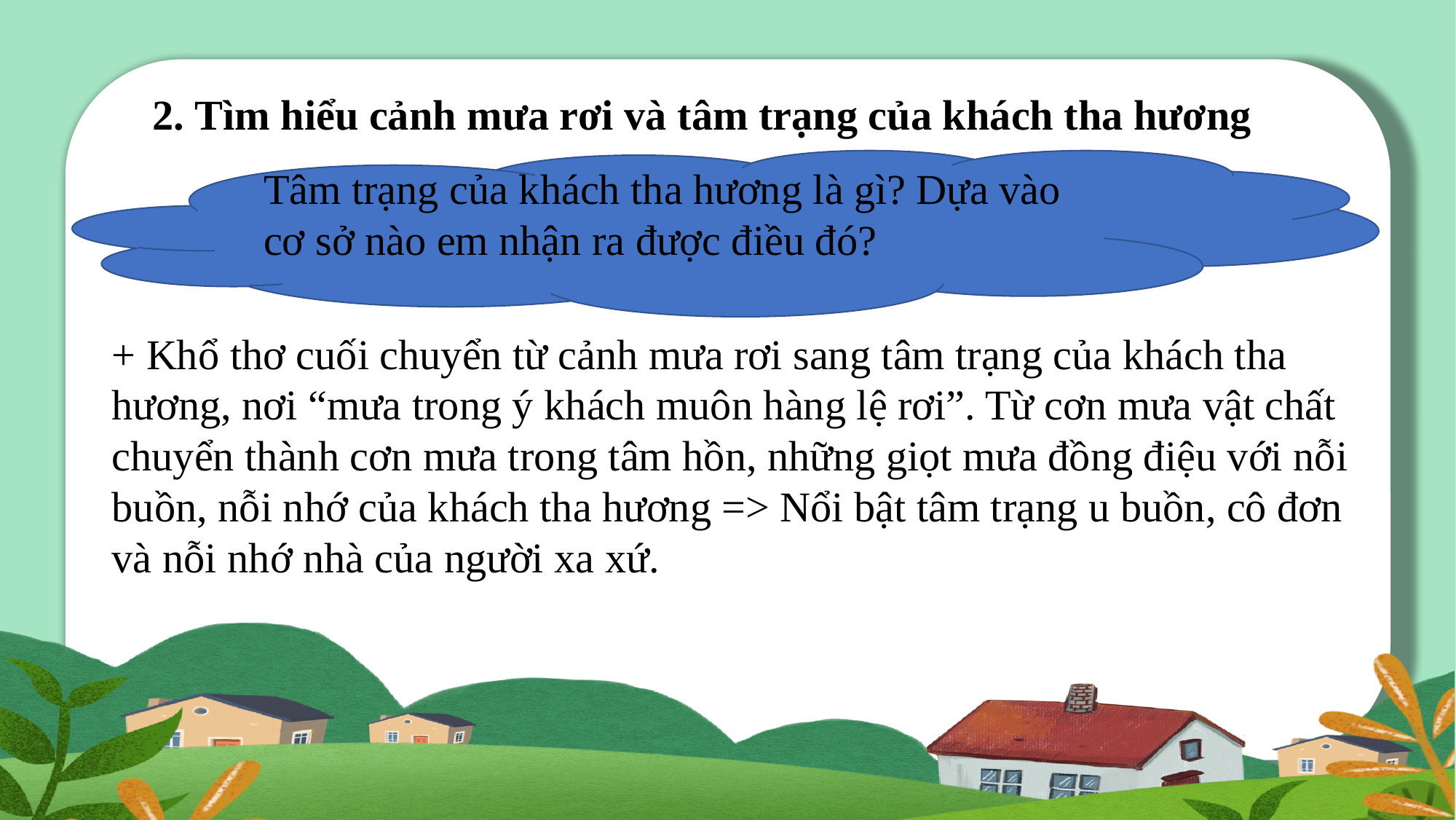

2. Tìm hiểu cảnh mưa rơi và tâm trạng của khách tha hương
Tâm trạng của khách tha hương là gì? Dựa vào cơ sở nào em nhận ra được điều đó?

+ Khổ thơ cuối chuyển từ cảnh mưa rơi sang tâm trạng của khách tha hương, nơi “mưa trong ý khách muôn hàng lệ rơi”. Từ cơn mưa vật chất chuyển thành cơn mưa trong tâm hồn, những giọt mưa đồng điệu với nỗi buồn, nỗi nhớ của khách tha hương => Nổi bật tâm trạng u buồn, cô đơn và nỗi nhớ nhà của người xa xứ.